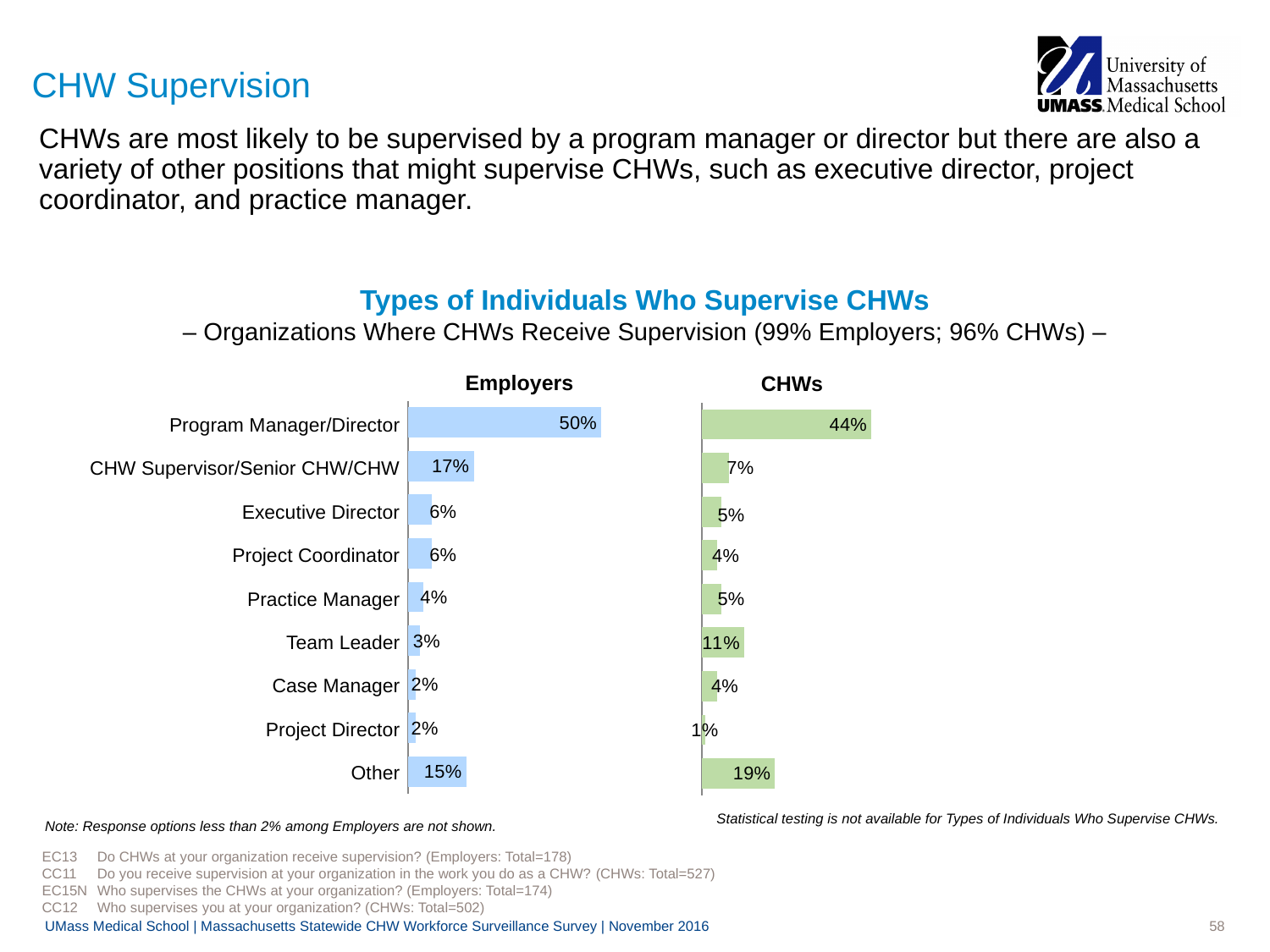

# CHW Supervision
CHWs are most likely to be supervised by a program manager or director but there are also a variety of other positions that might supervise CHWs, such as executive director, project coordinator, and practice manager.
Types of Individuals Who Supervise CHWs
– Organizations Where CHWs Receive Supervision (99% Employers; 96% CHWs) –
Employers
CHWs

### Chart

| Category | Employers |
|---|---|
| Program Manager/Director | 0.5 |
| CHW Supervisor | 0.17 |
| Executive Director | 0.06 |
| Project Coordinator | 0.06 |
| Practice Manager | 0.04 |
| Team Leader | 0.03 |
| Case Manager | 0.02 |
| Project Director | 0.02 |
| Other | 0.15 |

### Chart

| Category | CHWs |
|---|---|
| Program Manager/Director | 0.44 |
| CHW Net | 0.07 |
| Executive Director | 0.05 |
| Project Coordinator | 0.04 |
| Practice Manager | 0.05 |
| Team Leader | 0.11 |
| Case Manager | 0.04 |
| Project Director | 0.01 |
| Other | 0.19 |
| Program Manager/Director |
| --- |
| CHW Supervisor/Senior CHW/CHW |
| Executive Director |
| Project Coordinator |
| Practice Manager |
| Team Leader |
| Case Manager |
| Project Director |
| Other |
Statistical testing is not available for Types of Individuals Who Supervise CHWs.
Note: Response options less than 2% among Employers are not shown.
EC13	Do CHWs at your organization receive supervision? (Employers: Total=178)
CC11	Do you receive supervision at your organization in the work you do as a CHW? (CHWs: Total=527)
EC15N 	Who supervises the CHWs at your organization? (Employers: Total=174)
CC12	Who supervises you at your organization? (CHWs: Total=502)